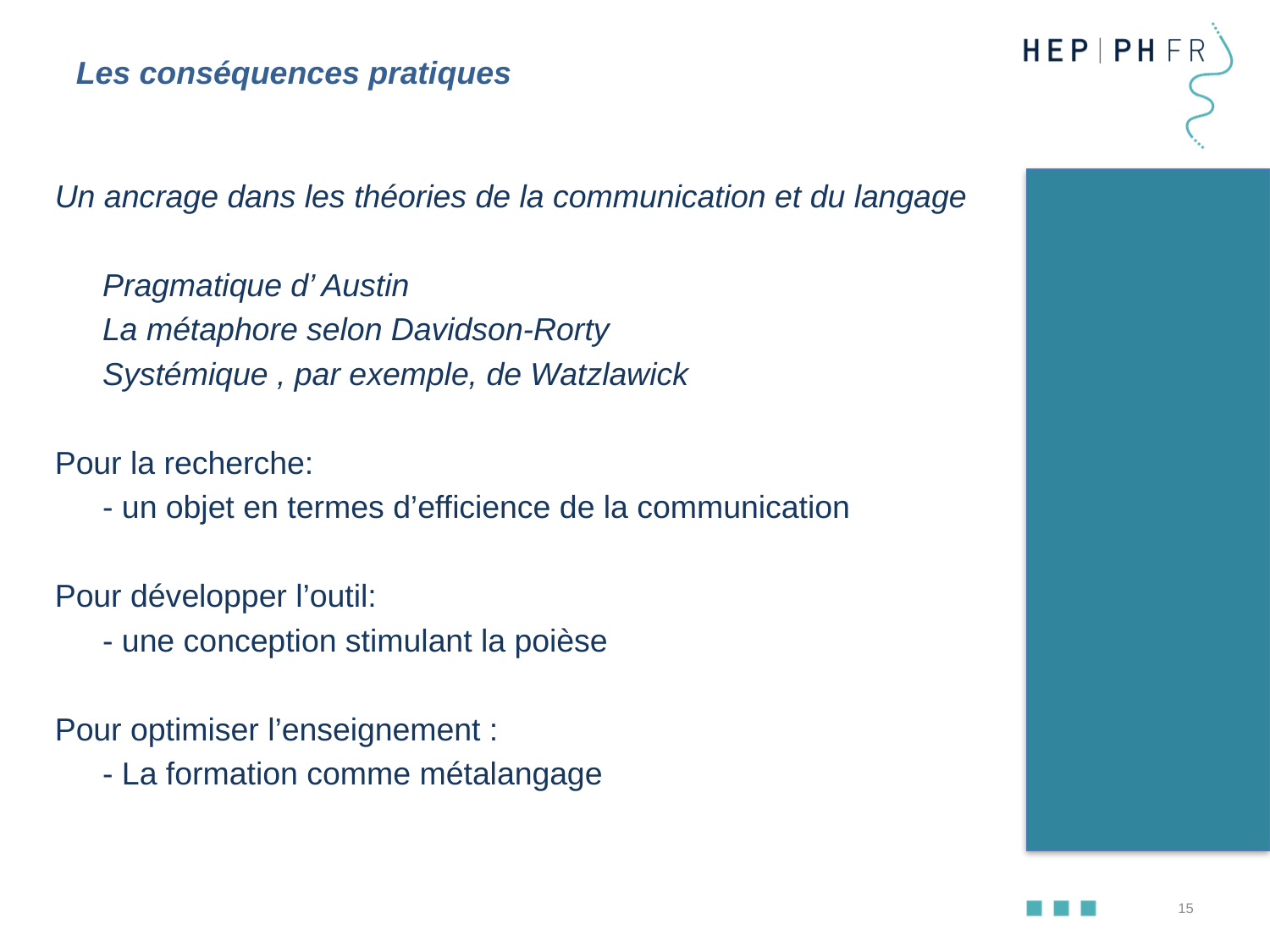

Les conséquences pratiques
Un ancrage dans les théories de la communication et du langage

	Pragmatique d’ Austin
	La métaphore selon Davidson-Rorty
	Systémique , par exemple, de Watzlawick

Pour la recherche:
	- un objet en termes d’efficience de la communication

Pour développer l’outil:
	- une conception stimulant la poièse

Pour optimiser l’enseignement :
	- La formation comme métalangage
15